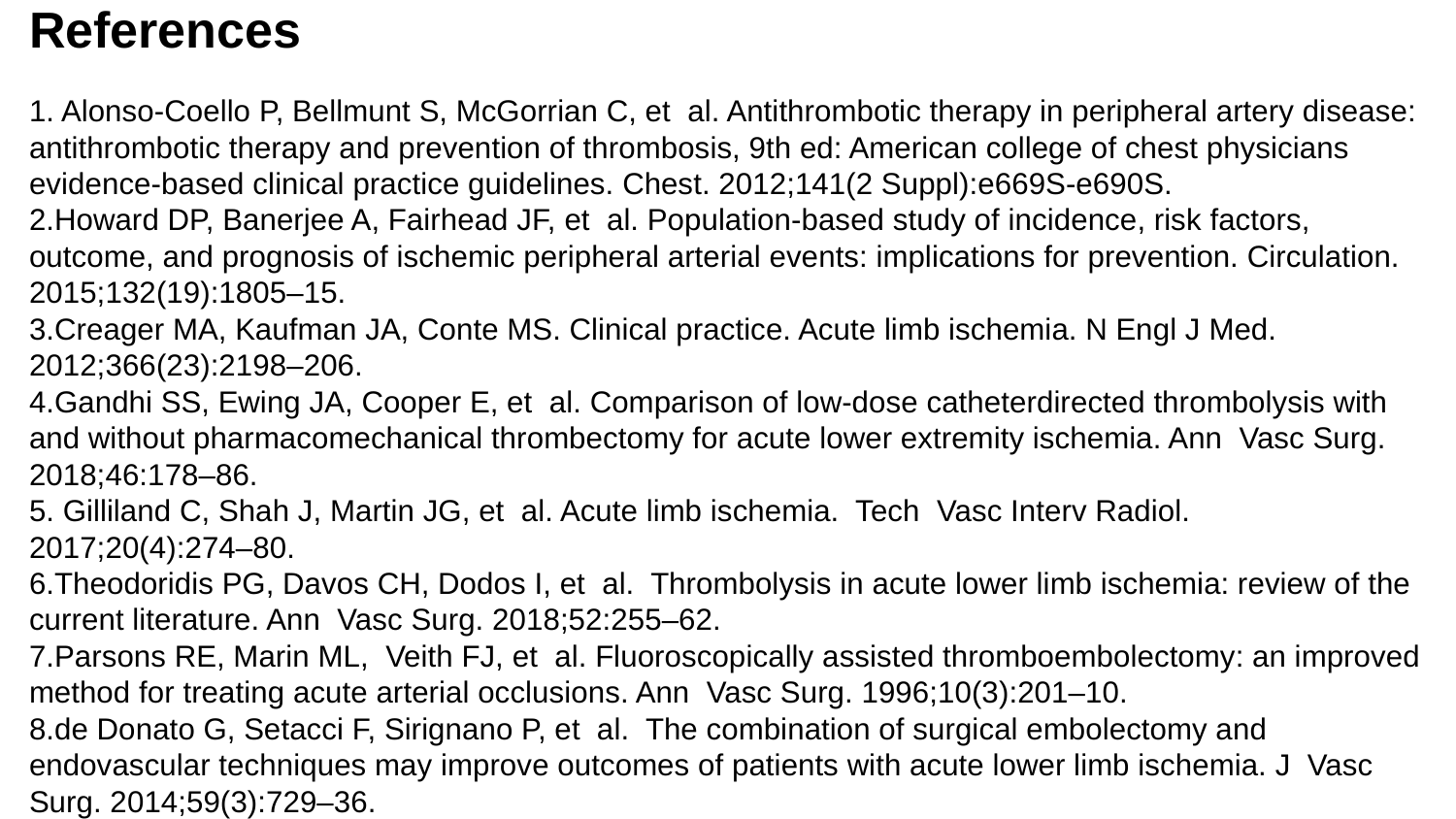

References

1. Alonso-Coello P, Bellmunt S, McGorrian C, et  al. Antithrombotic therapy in peripheral artery disease: antithrombotic therapy and prevention of thrombosis, 9th ed: American college of chest physicians evidence-based clinical practice guidelines. Chest. 2012;141(2 Suppl):e669S-e690S.
2.Howard DP, Banerjee A, Fairhead JF, et  al. Population-based study of incidence, risk factors, outcome, and prognosis of ischemic peripheral arterial events: implications for prevention. Circulation. 2015;132(19):1805–15.
3.Creager MA, Kaufman JA, Conte MS. Clinical practice. Acute limb ischemia. N Engl J Med. 2012;366(23):2198–206.
4.Gandhi SS, Ewing JA, Cooper E, et  al. Comparison of low-dose catheterdirected thrombolysis with and without pharmacomechanical thrombectomy for acute lower extremity ischemia. Ann  Vasc Surg. 2018;46:178–86.
5. Gilliland C, Shah J, Martin JG, et  al. Acute limb ischemia.  Tech  Vasc Interv Radiol. 2017;20(4):274–80.
6.Theodoridis PG, Davos CH, Dodos I, et  al.  Thrombolysis in acute lower limb ischemia: review of the current literature. Ann  Vasc Surg. 2018;52:255–62.
7.Parsons RE, Marin ML,  Veith FJ, et  al. Fluoroscopically assisted thromboembolectomy: an improved method for treating acute arterial occlusions. Ann  Vasc Surg. 1996;10(3):201–10.
8.de Donato G, Setacci F, Sirignano P, et  al.  The combination of surgical embolectomy and endovascular techniques may improve outcomes of patients with acute lower limb ischemia. J  Vasc Surg. 2014;59(3):729–36.